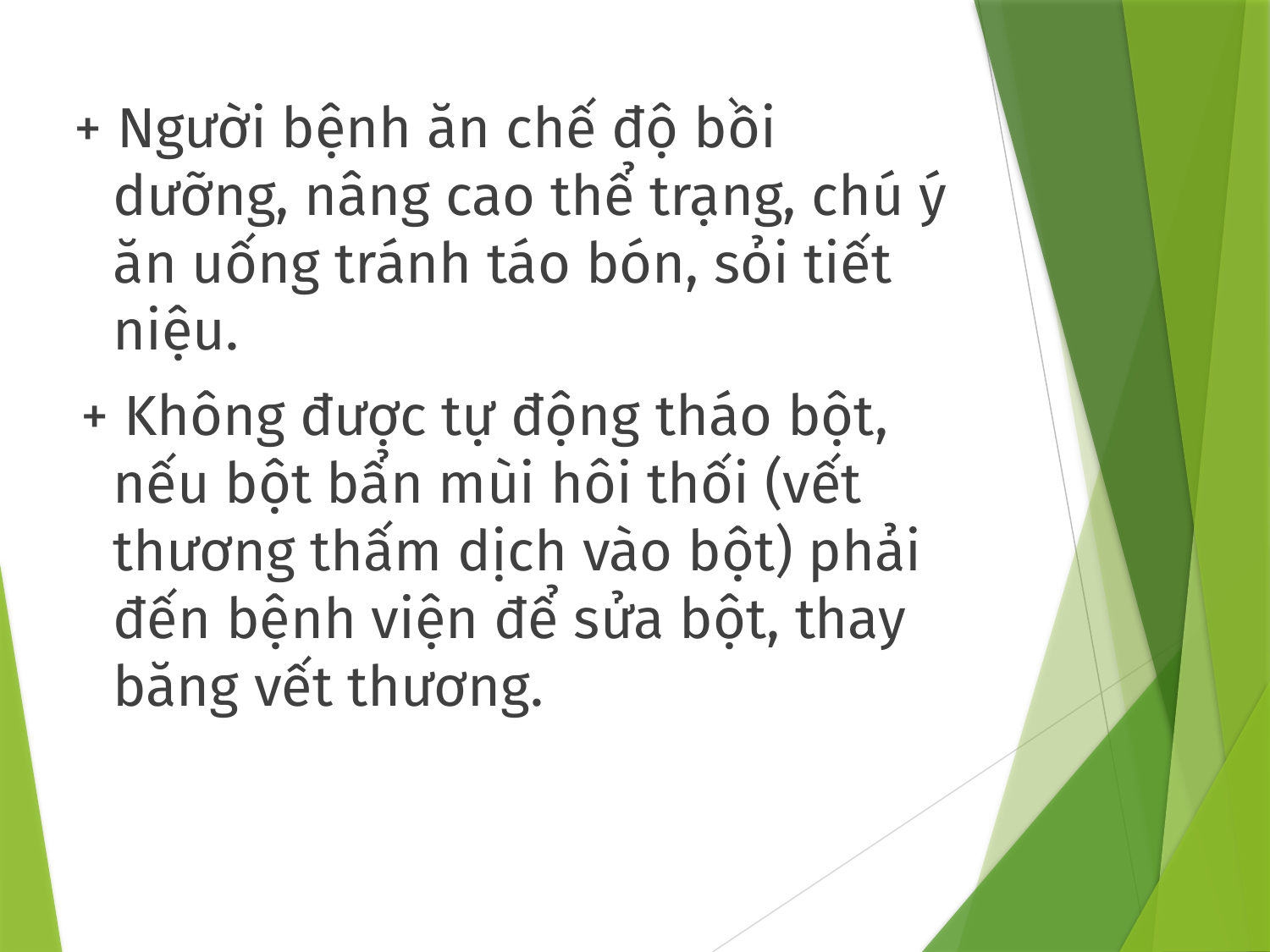

+ Người bệnh ăn chế độ bồi dưỡng, nâng cao thể trạng, chú ý ăn uống tránh táo bón, sỏi tiết niệu.
 + Không được tự động tháo bột, nếu bột bẩn mùi hôi thối (vết thương thấm dịch vào bột) phải đến bệnh viện để sửa bột, thay băng vết thương.
#